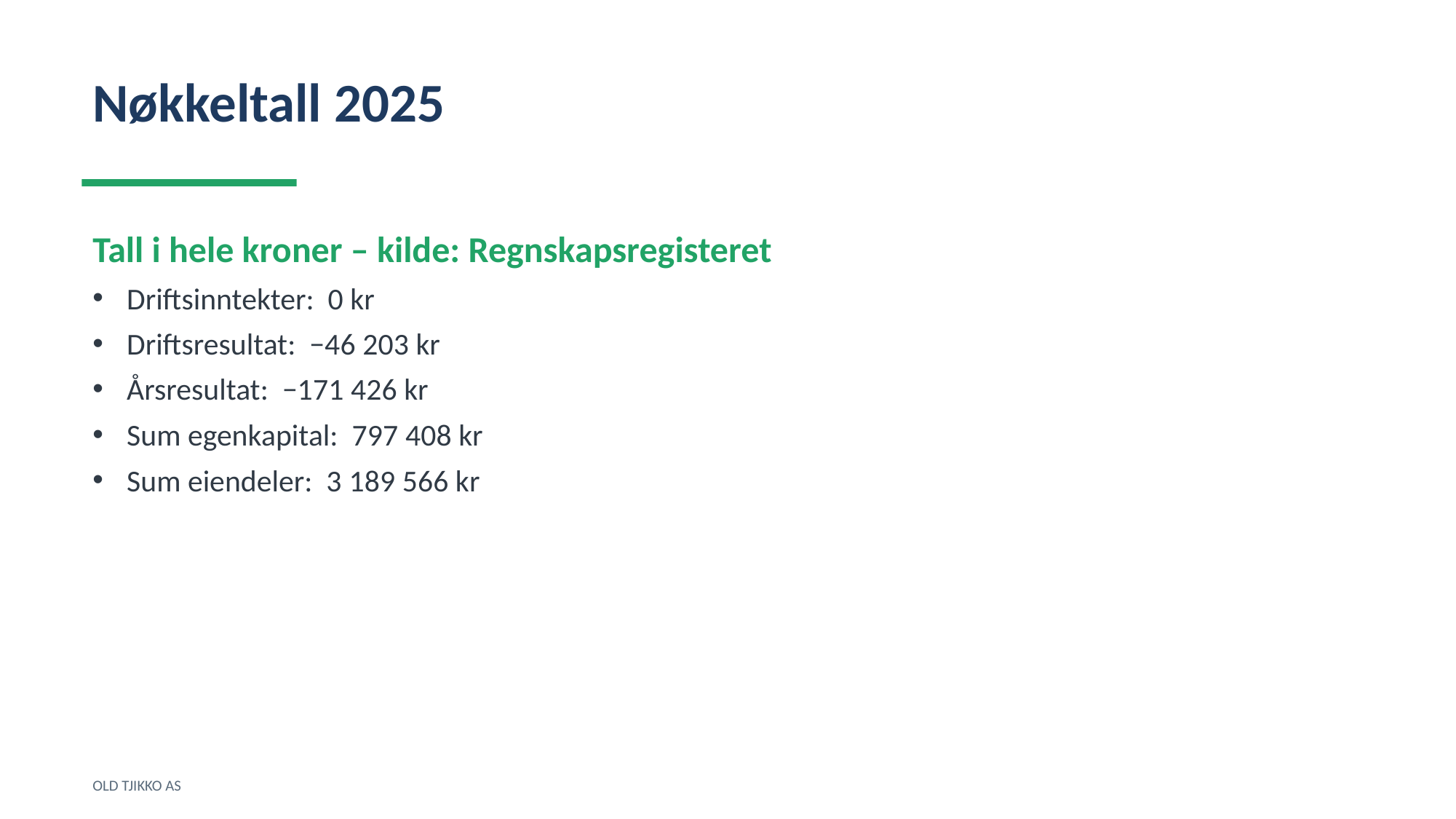

Nøkkeltall 2025

Tall i hele kroner – kilde: Regnskapsregisteret
Driftsinntekter:  0 kr
Driftsresultat:  −46 203 kr
Årsresultat:  −171 426 kr
Sum egenkapital:  797 408 kr
Sum eiendeler:  3 189 566 kr
OLD TJIKKO AS